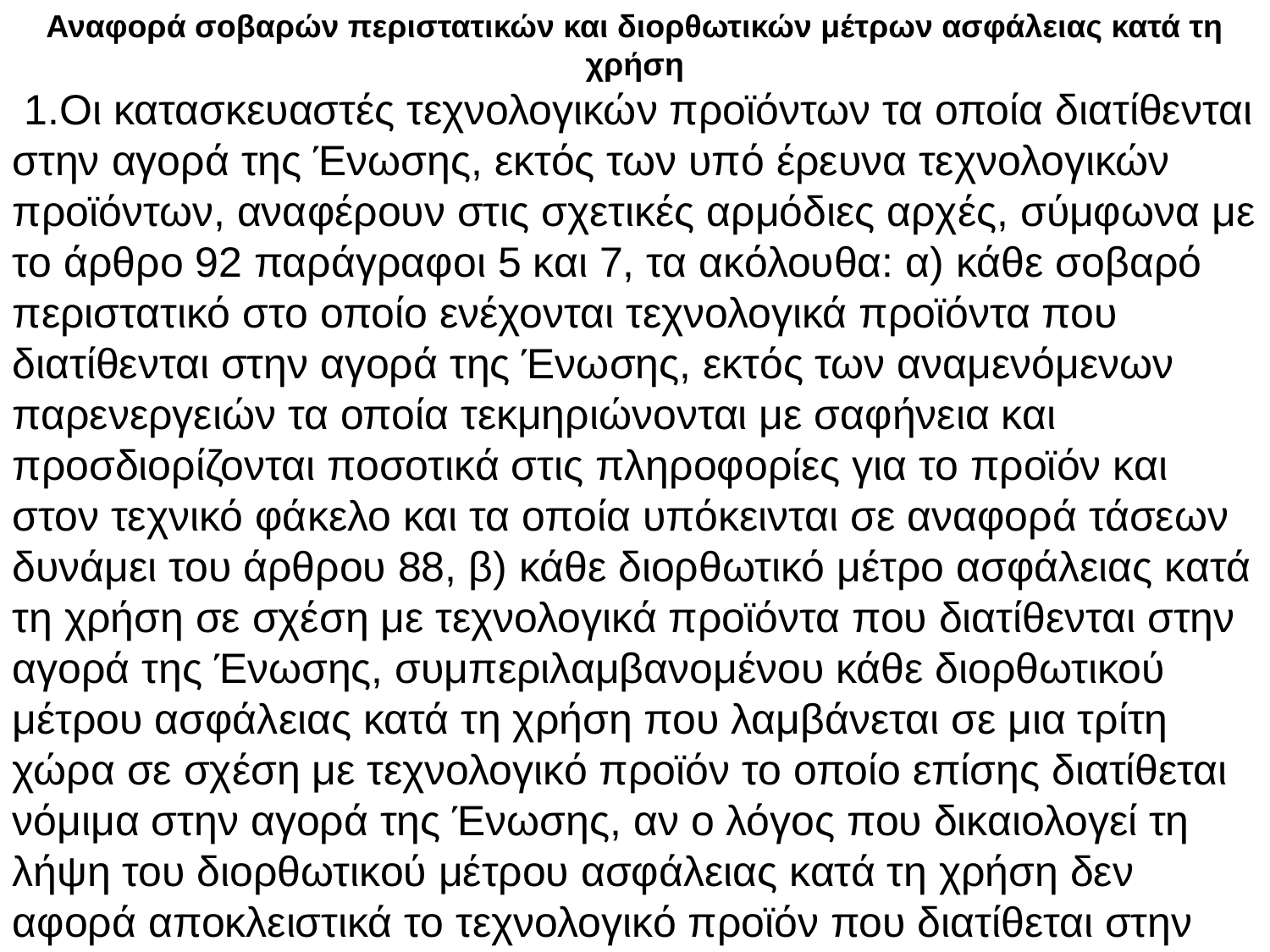

Αναφορά σοβαρών περιστατικών και διορθωτικών μέτρων ασφάλειας κατά τη χρήση
 1.Οι κατασκευαστές τεχνολογικών προϊόντων τα οποία διατίθενται στην αγορά της Ένωσης, εκτός των υπό έρευνα τεχνολογικών προϊόντων, αναφέρουν στις σχετικές αρμόδιες αρχές, σύμφωνα με το άρθρο 92 παράγραφοι 5 και 7, τα ακόλουθα: α) κάθε σοβαρό περιστατικό στο οποίο ενέχονται τεχνολογικά προϊόντα που διατίθενται στην αγορά της Ένωσης, εκτός των αναμενόμενων παρενεργειών τα οποία τεκμηριώνονται με σαφήνεια και προσδιορίζονται ποσοτικά στις πληροφορίες για το προϊόν και στον τεχνικό φάκελο και τα οποία υπόκεινται σε αναφορά τάσεων δυνάμει του άρθρου 88, β) κάθε διορθωτικό μέτρο ασφάλειας κατά τη χρήση σε σχέση με τεχνολογικά προϊόντα που διατίθενται στην αγορά της Ένωσης, συμπεριλαμβανομένου κάθε διορθωτικού μέτρου ασφάλειας κατά τη χρήση που λαμβάνεται σε μια τρίτη χώρα σε σχέση με τεχνολογικό προϊόν το οποίο επίσης διατίθεται νόμιμα στην αγορά της Ένωσης, αν ο λόγος που δικαιολογεί τη λήψη του διορθωτικού μέτρου ασφάλειας κατά τη χρήση δεν αφορά αποκλειστικά το τεχνολογικό προϊόν που διατίθεται στην τρίτη χώρα.